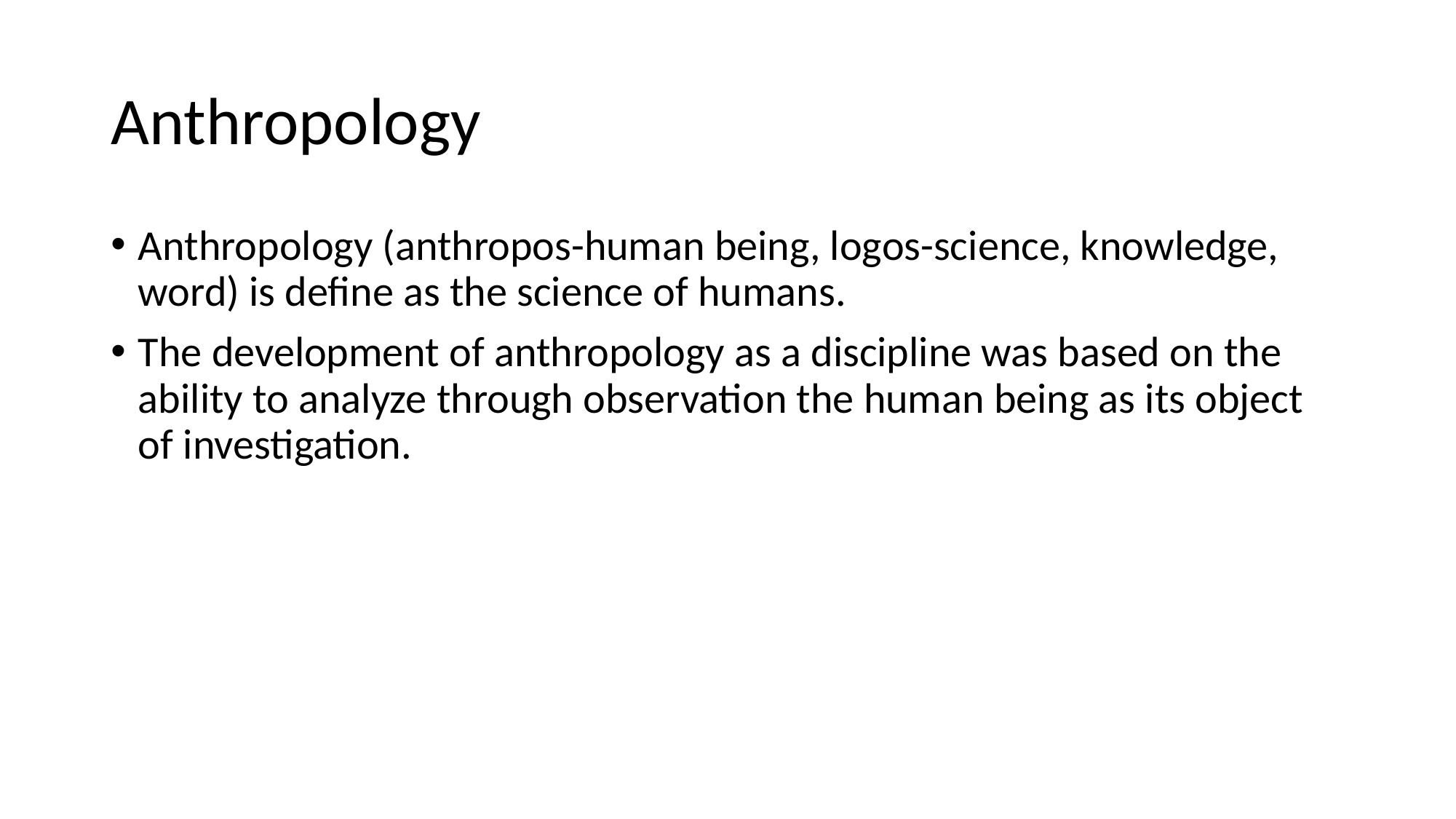

# Anthropology
Anthropology (anthropos-human being, logos-science, knowledge, word) is define as the science of humans.
The development of anthropology as a discipline was based on the ability to analyze through observation the human being as its object of investigation.